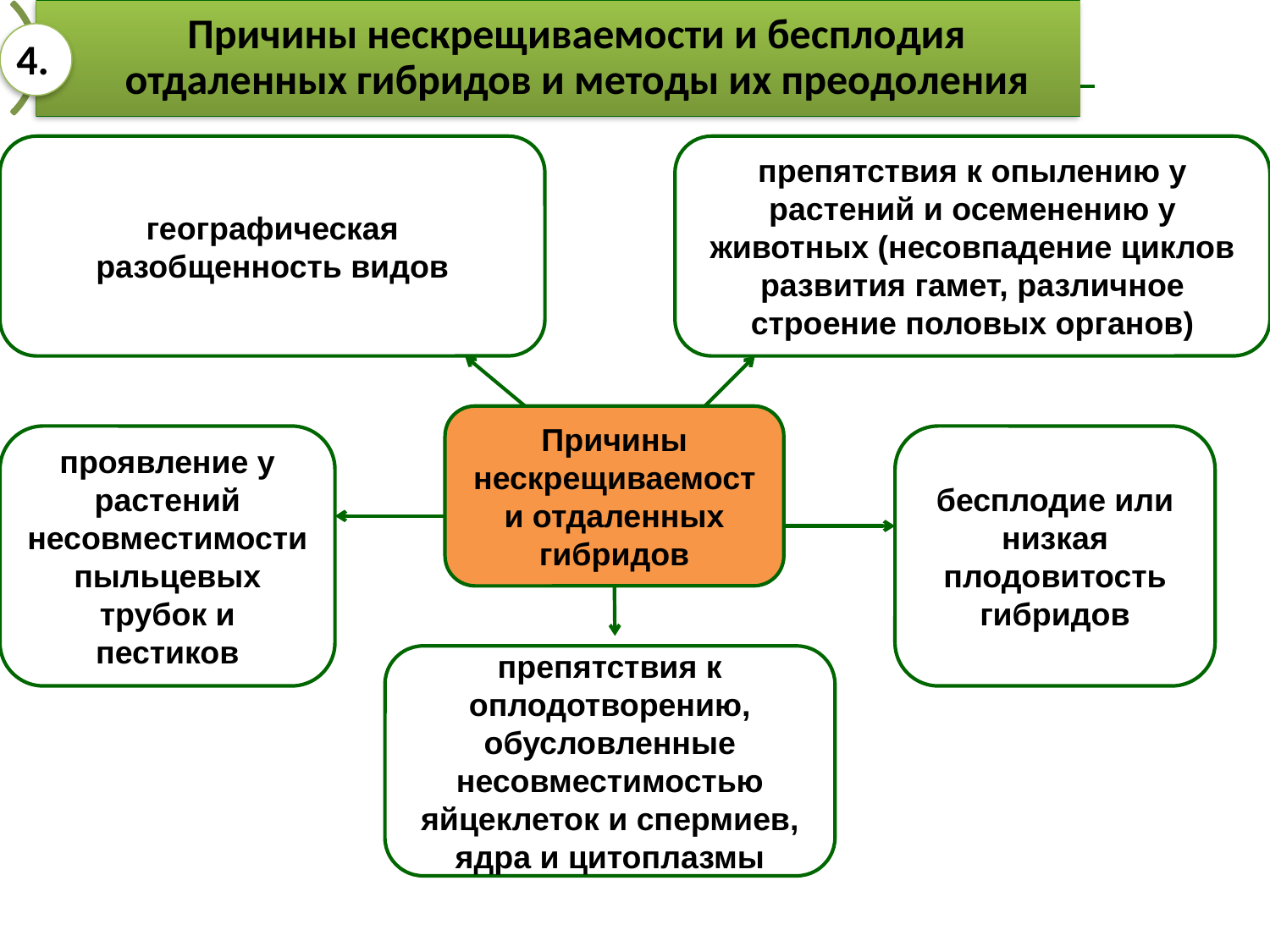

Причины нескрещиваемости и бесплодия отдаленных гибридов и методы их преодоления
4.
географическая разобщенность видов
препятствия к опылению у растений и осеменению у животных (несовпадение циклов развития гамет, различное строение половых органов)
Причины нескрещиваемости отдаленных гибридов
проявление у растений несовместимости пыльцевых трубок и пестиков
бесплодие или низкая плодовитость гибридов
препятствия к оплодотворению, обусловленные несовместимостью яйцеклеток и спермиев, ядра и цитоплазмы